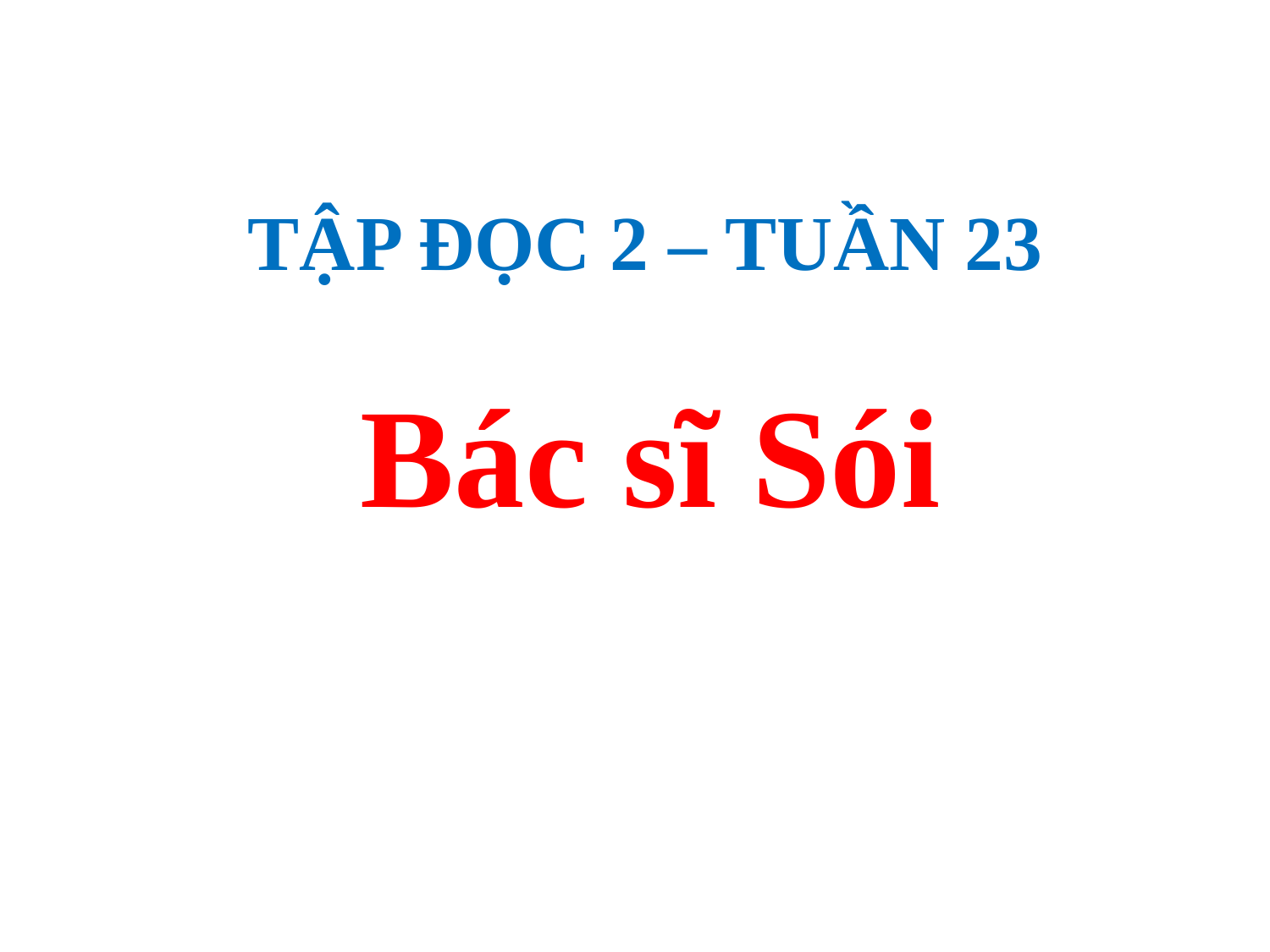

# TẬP ĐỌC 2 – TUẦN 23
Bác sĩ Sói